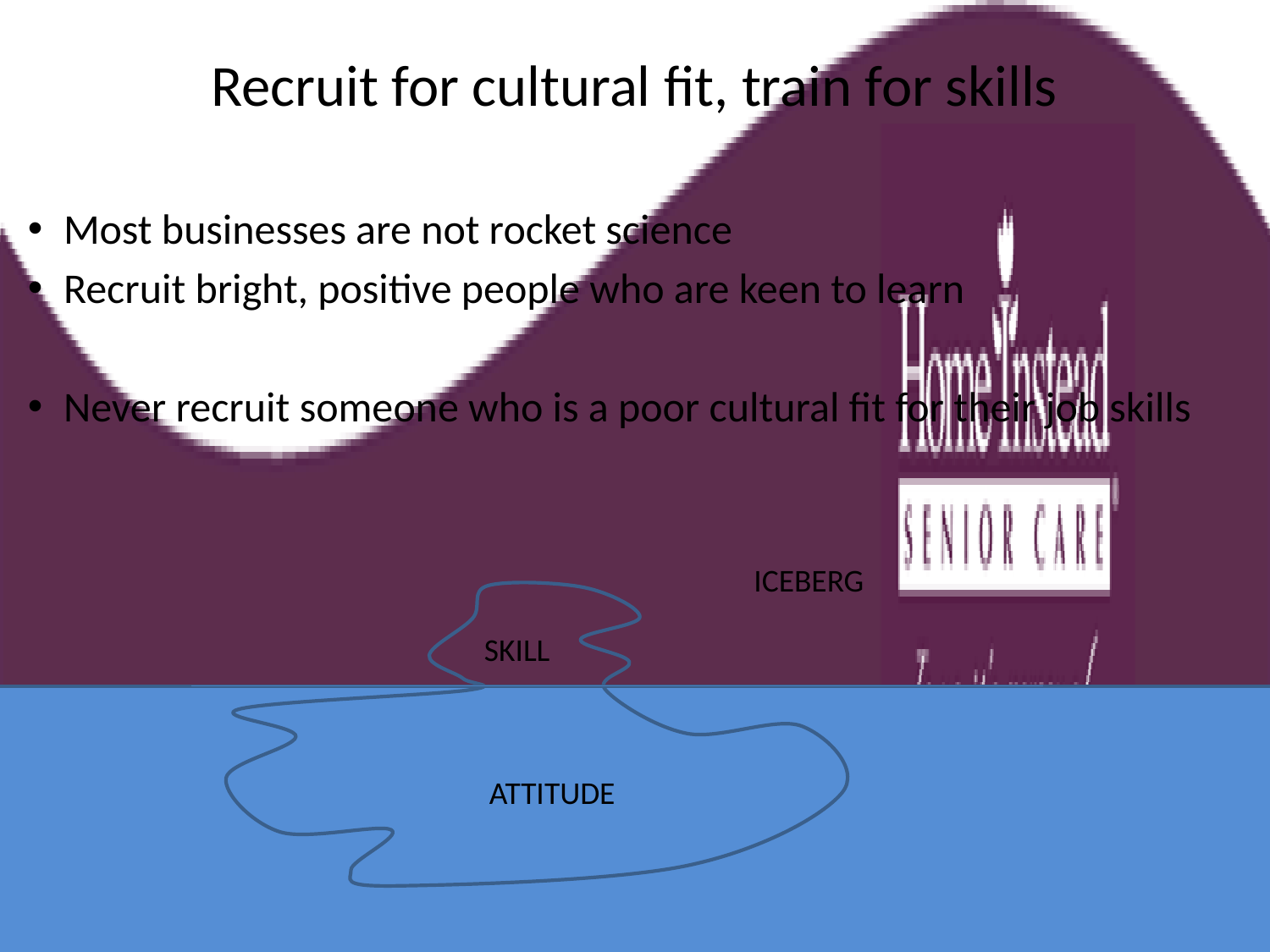

# Recruit for cultural fit, train for skills
Most businesses are not rocket science
Recruit bright, positive people who are keen to learn

Never recruit someone who is a poor cultural fit for their job skills
ICEBERG

SKILL

ATTITUDE